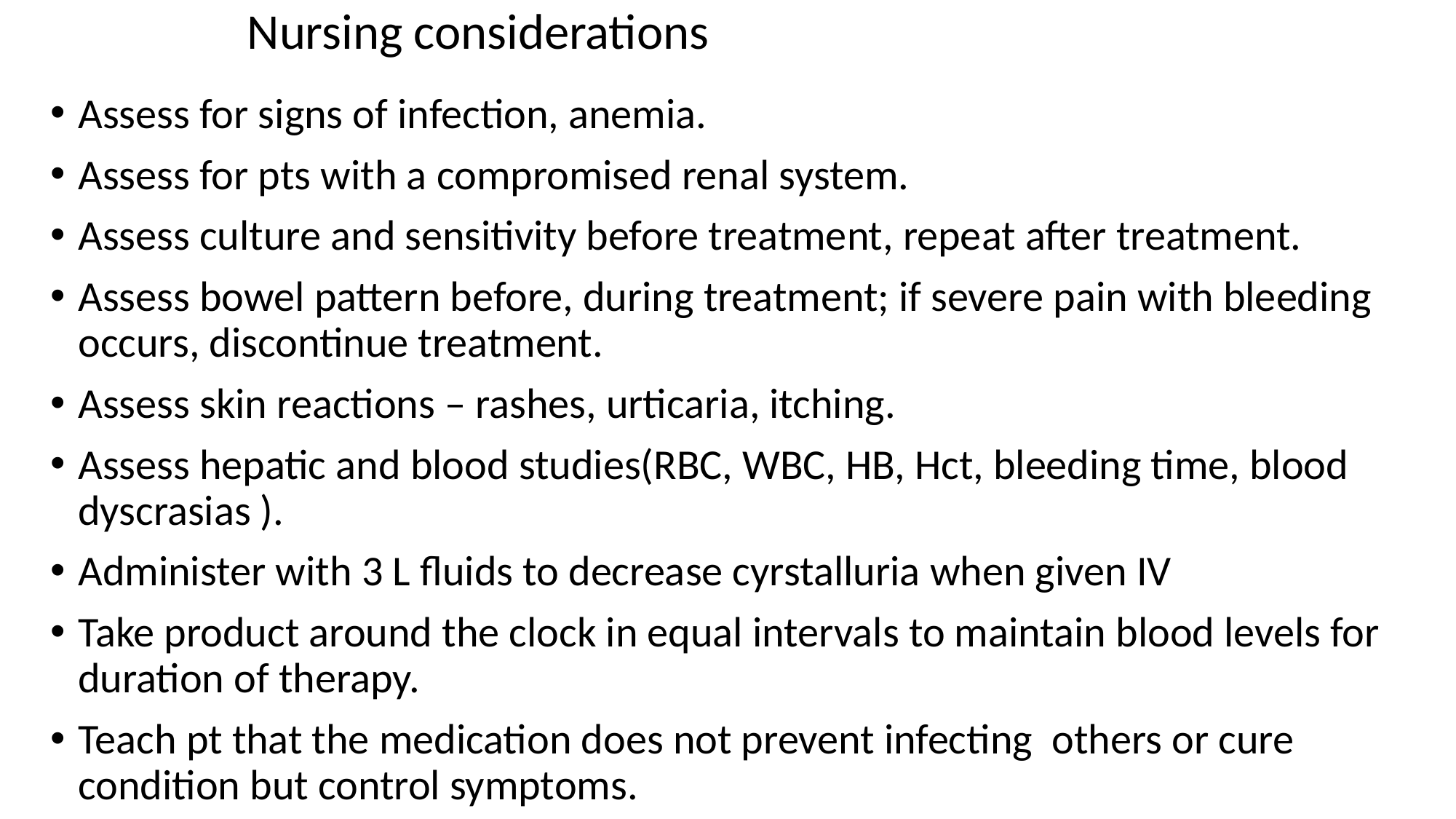

# Nursing considerations
Assess for signs of infection, anemia.
Assess for pts with a compromised renal system.
Assess culture and sensitivity before treatment, repeat after treatment.
Assess bowel pattern before, during treatment; if severe pain with bleeding occurs, discontinue treatment.
Assess skin reactions – rashes, urticaria, itching.
Assess hepatic and blood studies(RBC, WBC, HB, Hct, bleeding time, blood dyscrasias ).
Administer with 3 L fluids to decrease cyrstalluria when given IV
Take product around the clock in equal intervals to maintain blood levels for duration of therapy.
Teach pt that the medication does not prevent infecting  others or cure condition but control symptoms.